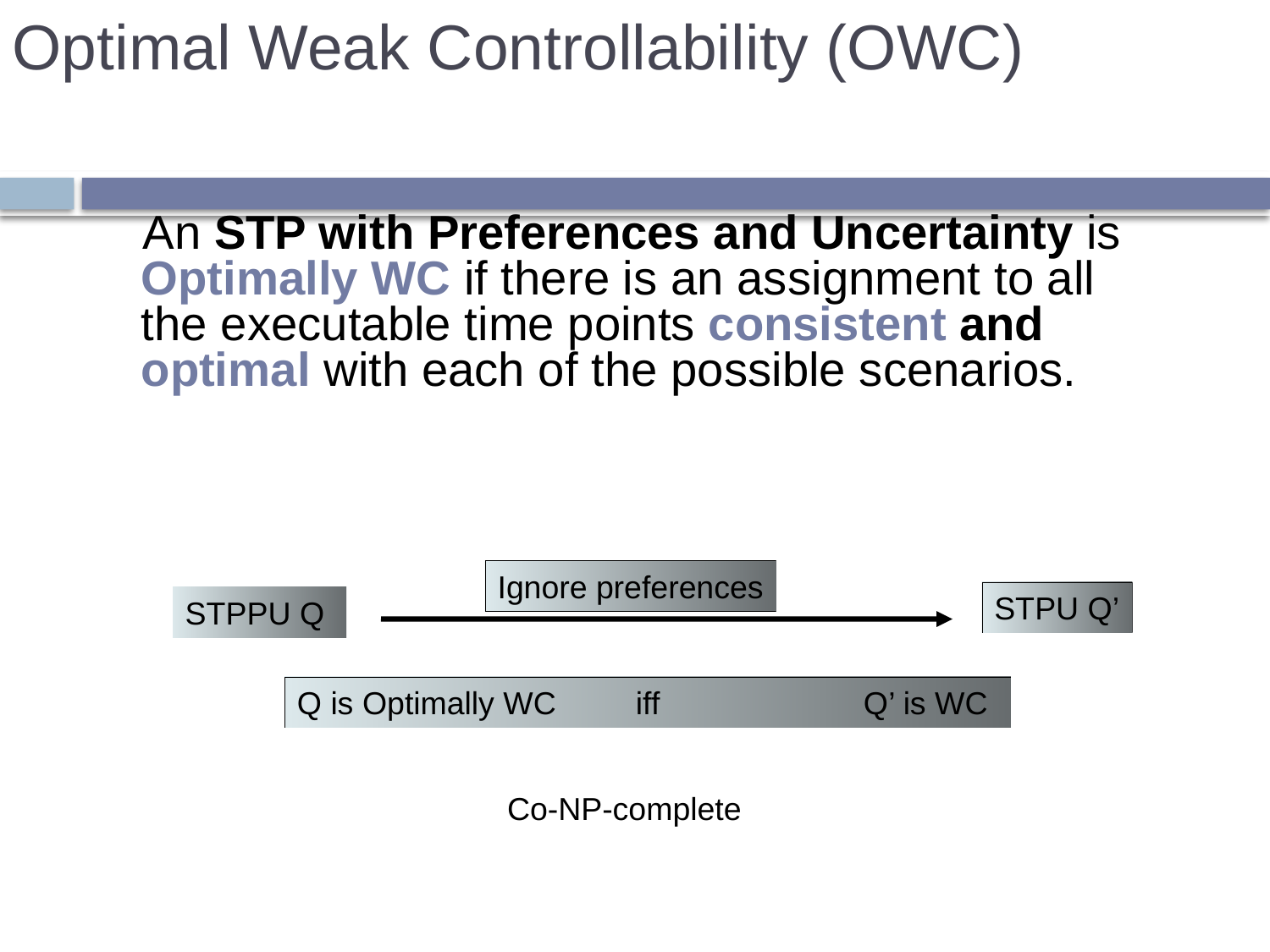

# Optimal Weak Controllability (OWC)

     An STP with Preferences and Uncertainty is Optimally WC if there is an assignment to all the executable time points consistent and optimal with each of the possible scenarios.
Ignore preferences
STPU Q’
STPPU Q

Q is Optimally WC         iff                       Q’ is WC
Co-NP-complete